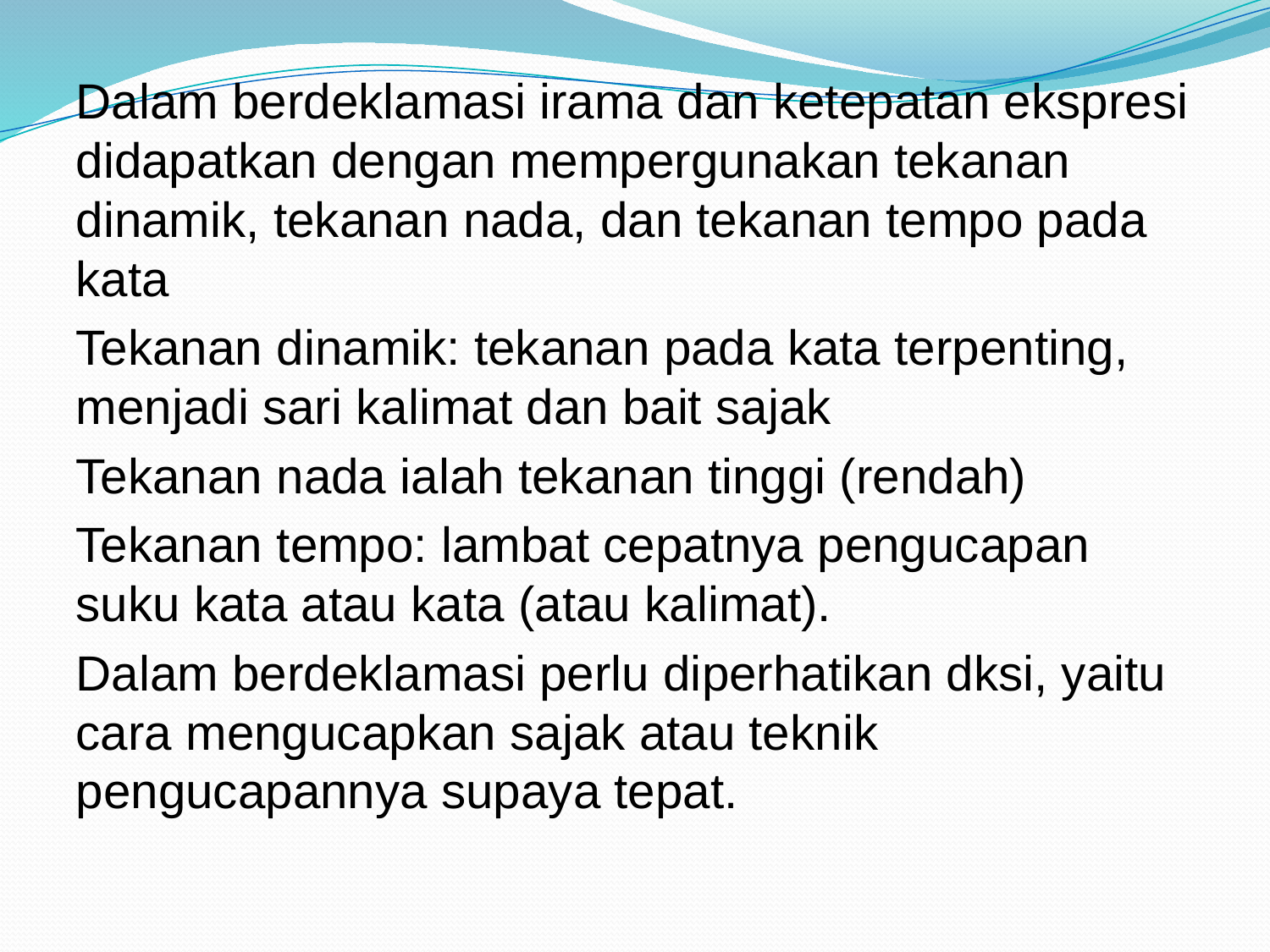

Dalam berdeklamasi irama dan ketepatan ekspresi didapatkan dengan mempergunakan tekanan dinamik, tekanan nada, dan tekanan tempo pada kata
Tekanan dinamik: tekanan pada kata terpenting, menjadi sari kalimat dan bait sajak
Tekanan nada ialah tekanan tinggi (rendah)
Tekanan tempo: lambat cepatnya pengucapan suku kata atau kata (atau kalimat).
Dalam berdeklamasi perlu diperhatikan dksi, yaitu cara mengucapkan sajak atau teknik pengucapannya supaya tepat.